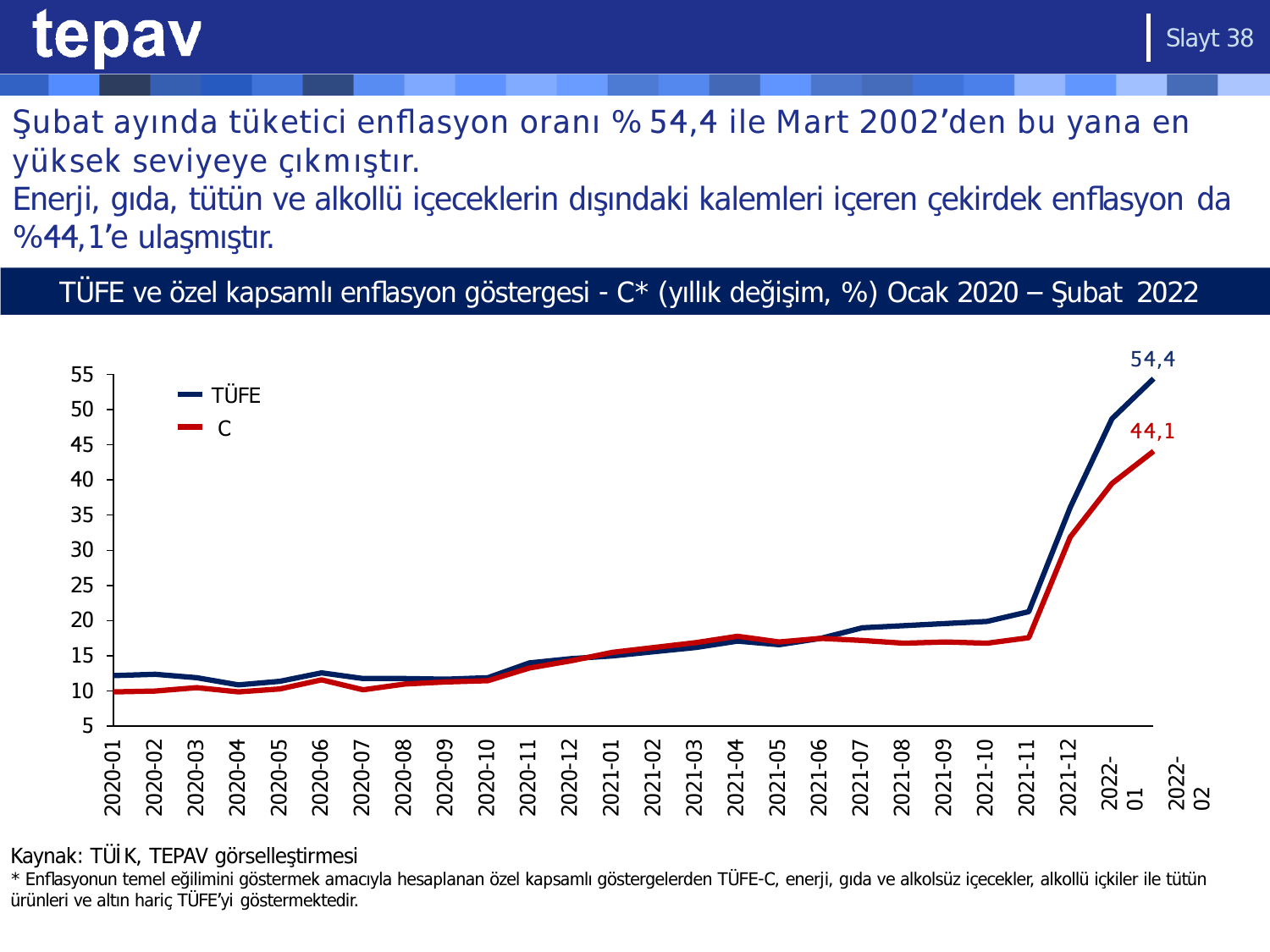

Slayt 38
# Şubat ayında tüketici enflasyon oranı %54,4 ile Mart 2002’den bu yana en
yüksek seviyeye çıkmıştır.
Enerji, gıda, tütün ve alkollü içeceklerin dışındaki kalemleri içeren çekirdek enflasyon da
%44,1’e ulaşmıştır.
TÜFE ve özel kapsamlı enflasyon göstergesi - C* (yıllık değişim, %) Ocak 2020 – Şubat 2022

54,4
55
50
45
40
35
30
25
20
15
10
5

TÜFE  C

44,1
2020-01
2020-02
2020-03
2020-04
2020-05
2020-06
2020-07
2020-08
2020-09
2020-10
2020-11
2020-12
2021-01
2021-02
2021-03
2021-04
2021-05
2021-06
2021-07
2021-08
2021-09
2021-10
2021-11
2021-12
2022-01
2022-02
Kaynak: TÜİK, TEPAV görselleştirmesi
* Enflasyonun temel eğilimini göstermek amacıyla hesaplanan özel kapsamlı göstergelerden TÜFE-C, enerji, gıda ve alkolsüz içecekler, alkollü içkiler ile tütün  ürünleri ve altın hariç TÜFE’yi göstermektedir.